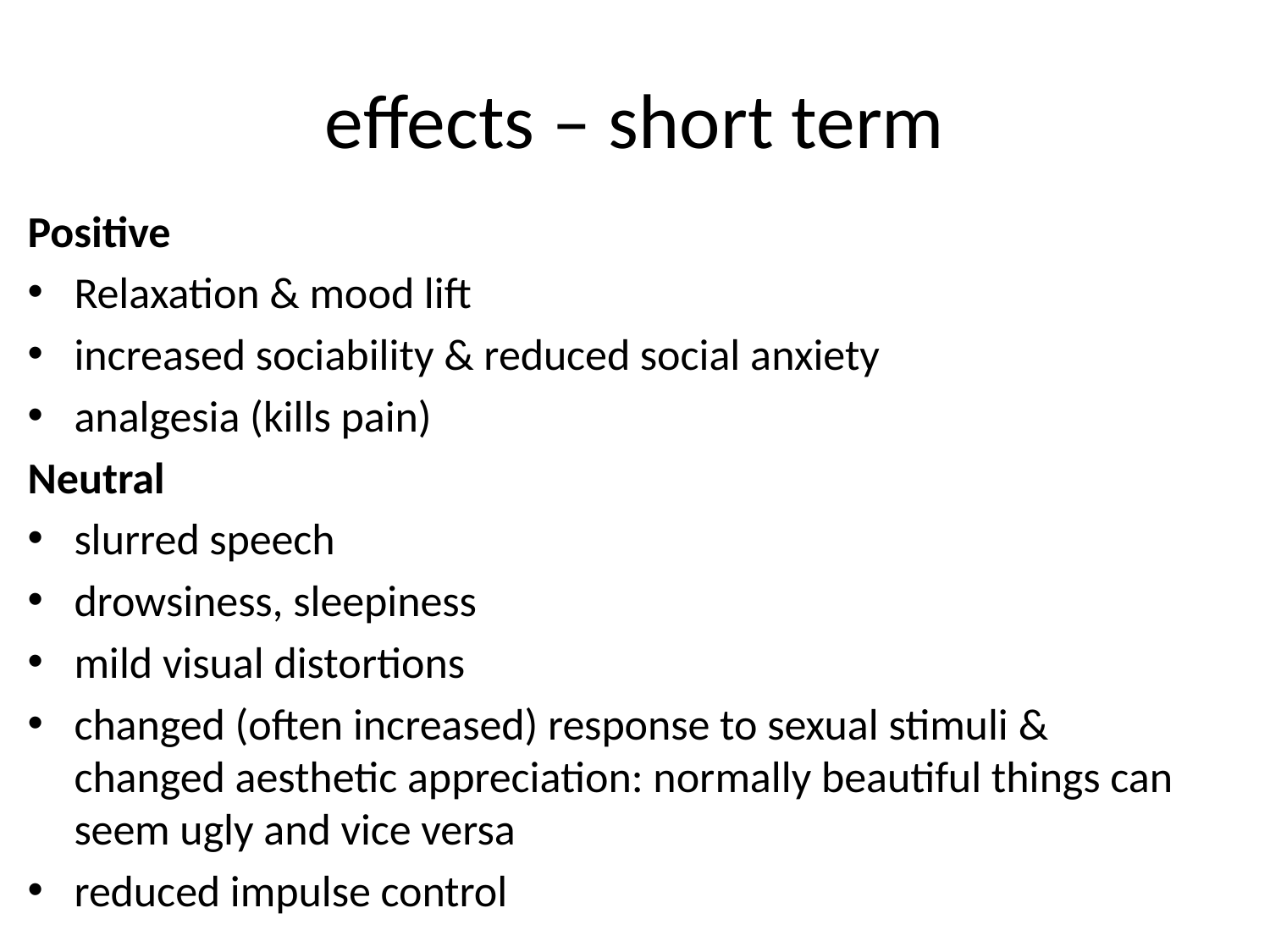

# effects – short term
Positive
Relaxation & mood lift
increased sociability & reduced social anxiety
analgesia (kills pain)
Neutral
slurred speech
drowsiness, sleepiness
mild visual distortions
changed (often increased) response to sexual stimuli & changed aesthetic appreciation: normally beautiful things can seem ugly and vice versa
reduced impulse control